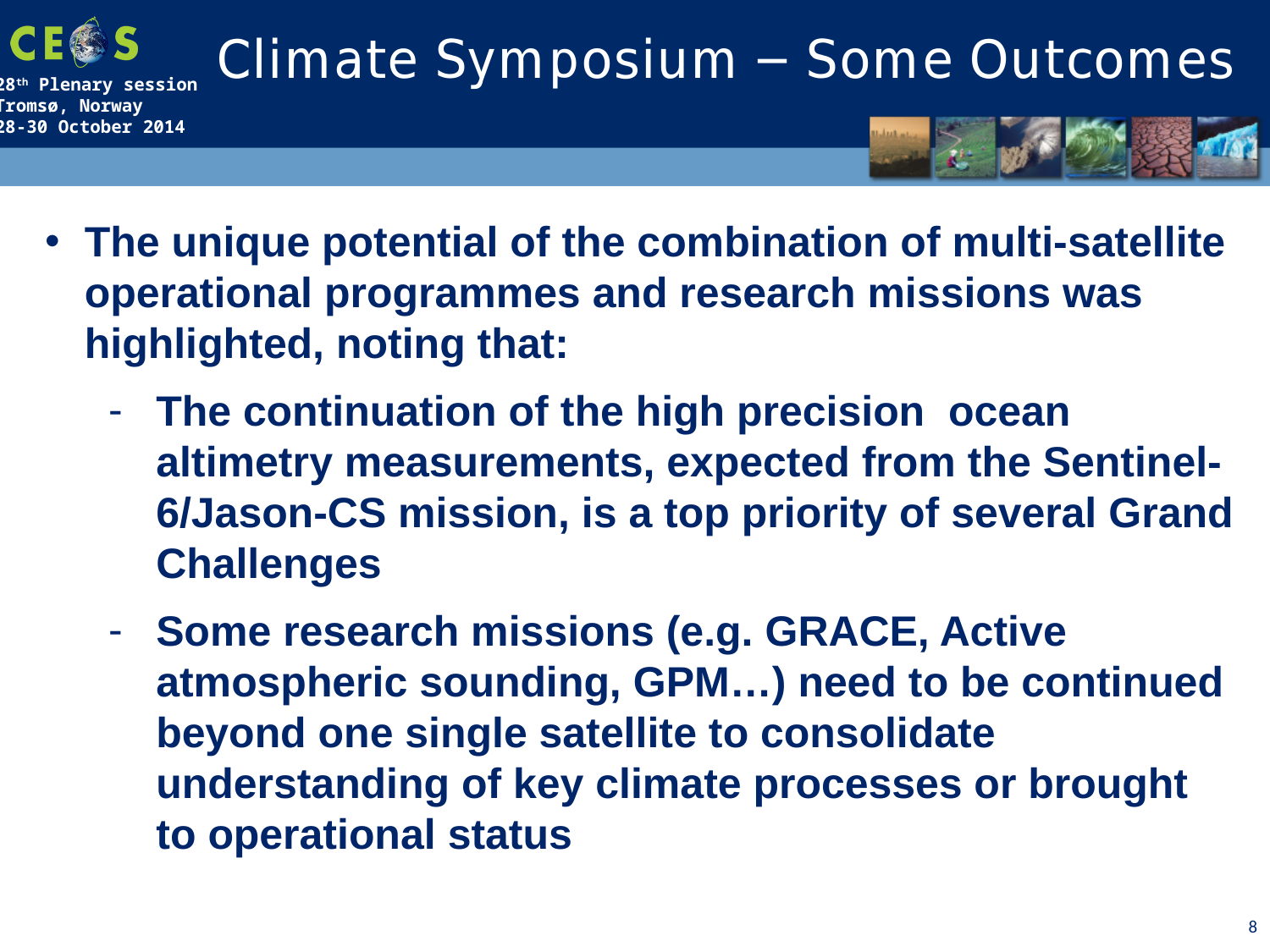

Climate Symposium – Some Outcomes
The unique potential of the combination of multi-satellite operational programmes and research missions was highlighted, noting that:

The continuation of the high precision  ocean altimetry measurements, expected from the Sentinel-6/Jason-CS mission, is a top priority of several Grand Challenges

Some research missions (e.g. GRACE, Active atmospheric sounding, GPM…) need to be continued beyond one single satellite to consolidate understanding of key climate processes or brought to operational status

8